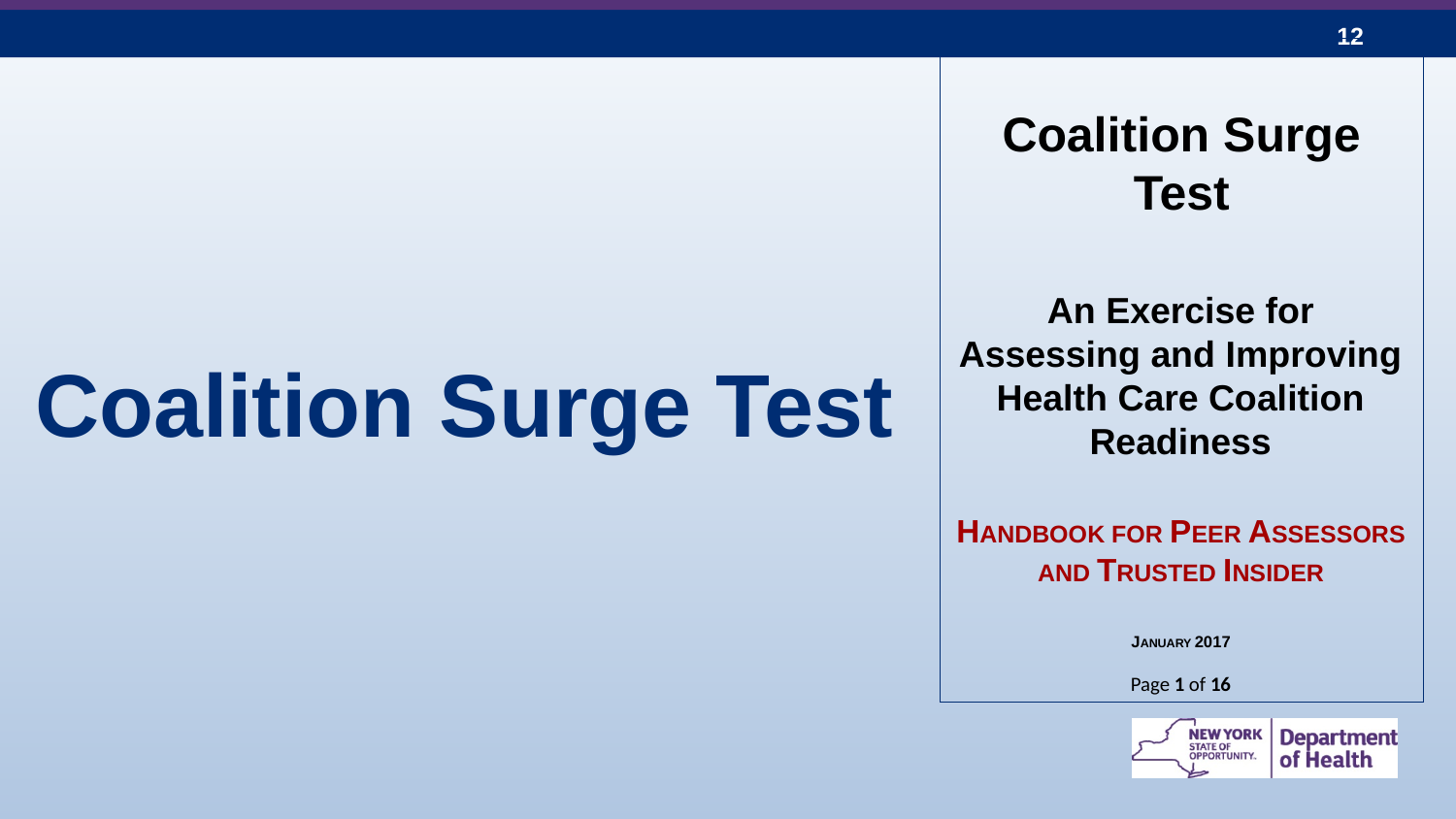

# Coalition Surge Test

Coalition Surge Test

An Exercise for Assessing and Improving Health Care Coalition Readiness

HANDBOOK FOR PEER ASSESSORS AND TRUSTED INSIDER

JANUARY 2017

Page 1 of 16